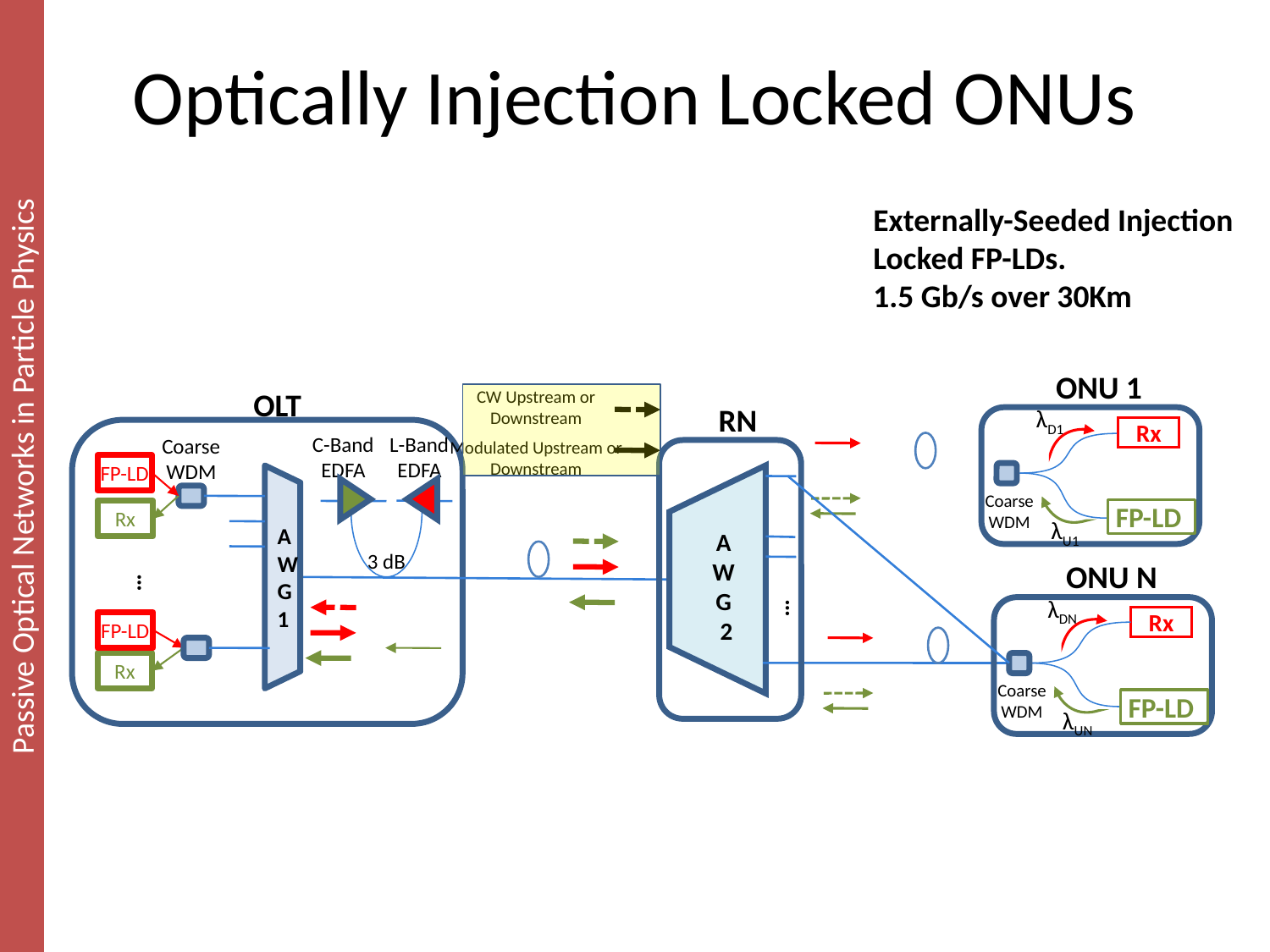

# Optically Injection Locked ONUs
Externally-Seeded Injection Locked FP-LDs.                          1.5 Gb/s over 30Km
ONU 1
OLT
CW Upstream or Downstream

Modulated Upstream or Downstream
RN
λD1

Rx

C-Band EDFA
L-Band EDFA
Coarse WDM

FP-LD

Coarse WDM

FP-LD
Rx
λU1
A
W
G
 2

3 dB

ONU N
…
AWG1
…
λDN

Rx
FP-LD

Rx

Coarse WDM
FP-LD
λUN